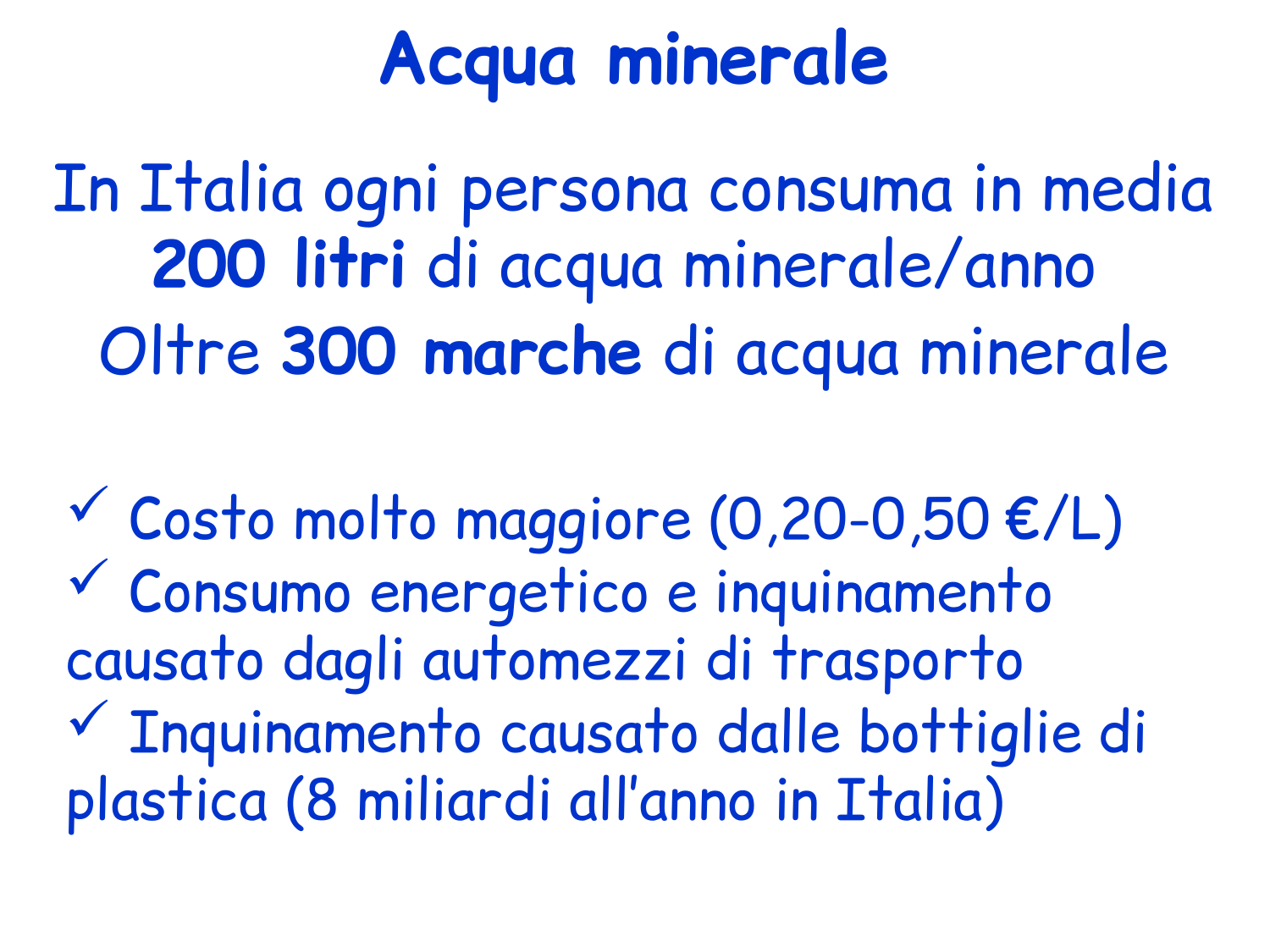

Acqua minerale

In Italia ogni persona consuma in media 200 litri di acqua minerale/anno
Oltre 300 marche di acqua minerale
 Costo molto maggiore (0,20-0,50 €/L)
 Consumo energetico e inquinamento 	causato dagli automezzi di trasporto
 Inquinamento causato dalle bottiglie di 	plastica (8 miliardi all’anno in Italia)